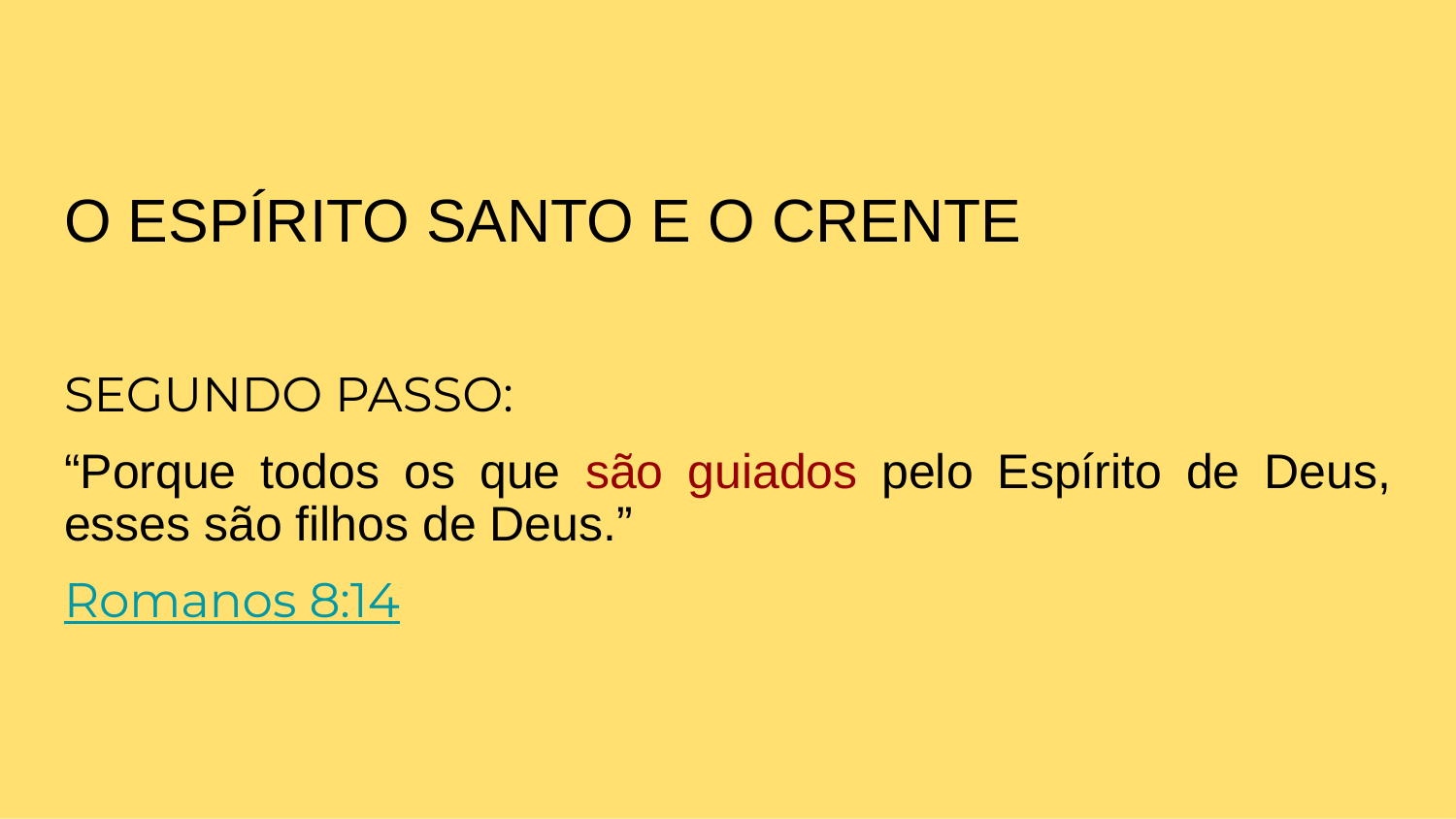

# O ESPÍRITO SANTO E O CRENTE

SEGUNDO PASSO:
“Porque todos os que são guiados pelo Espírito de Deus, esses são filhos de Deus.”
Romanos 8:14